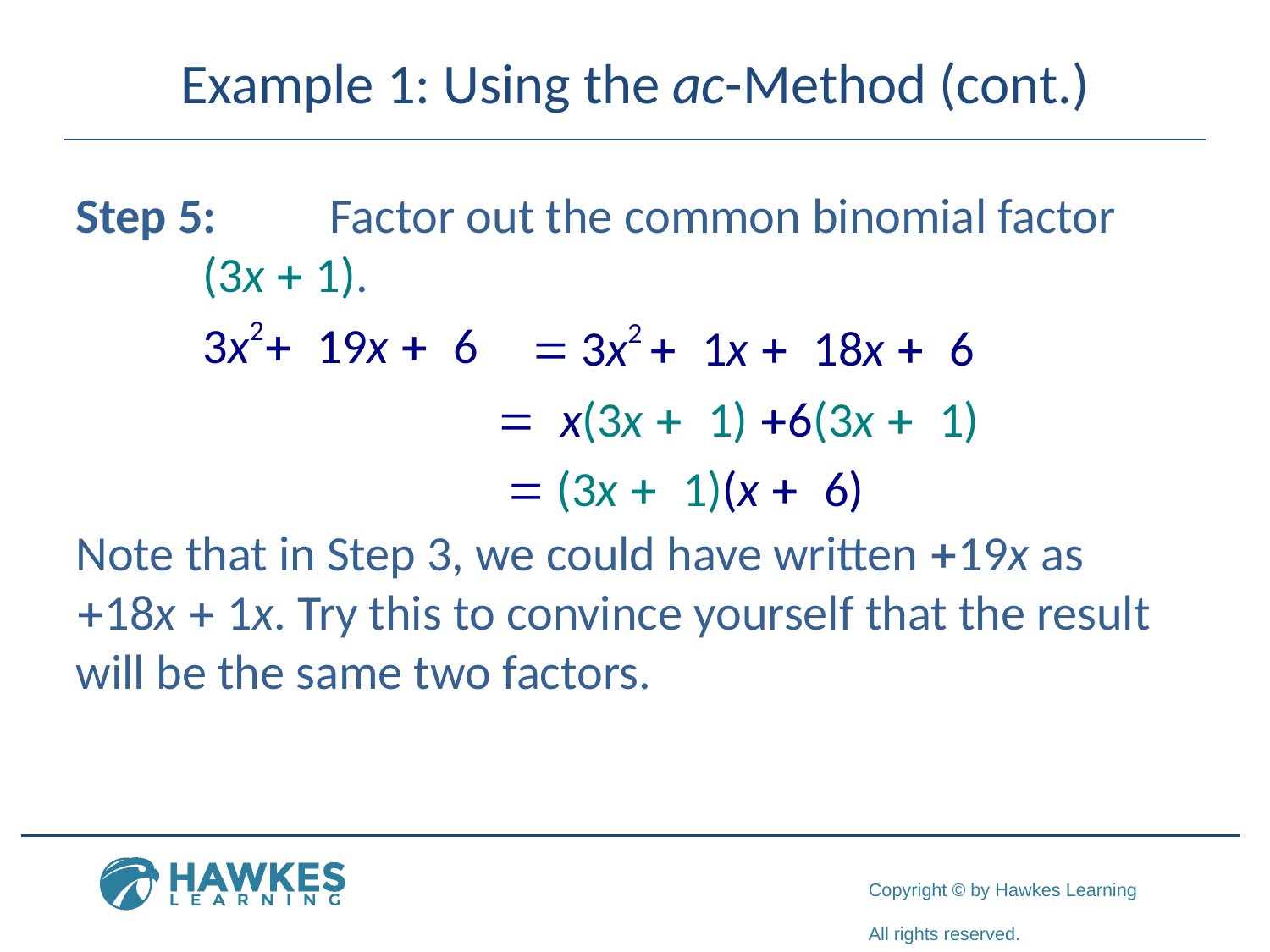

# Example 1: Using the ac-Method (cont.)
Step 5:	Factor out the common binomial factor
	(3x + 1).
	3x2+ 19x + 6

Note that in Step 3, we could have written +19x as +18x + 1x. Try this to convince yourself that the result will be the same two factors.

= 3x2 + 1x + 18x + 6
= x(3x + 1) +6(3x + 1)
= (3x + 1)(x + 6)